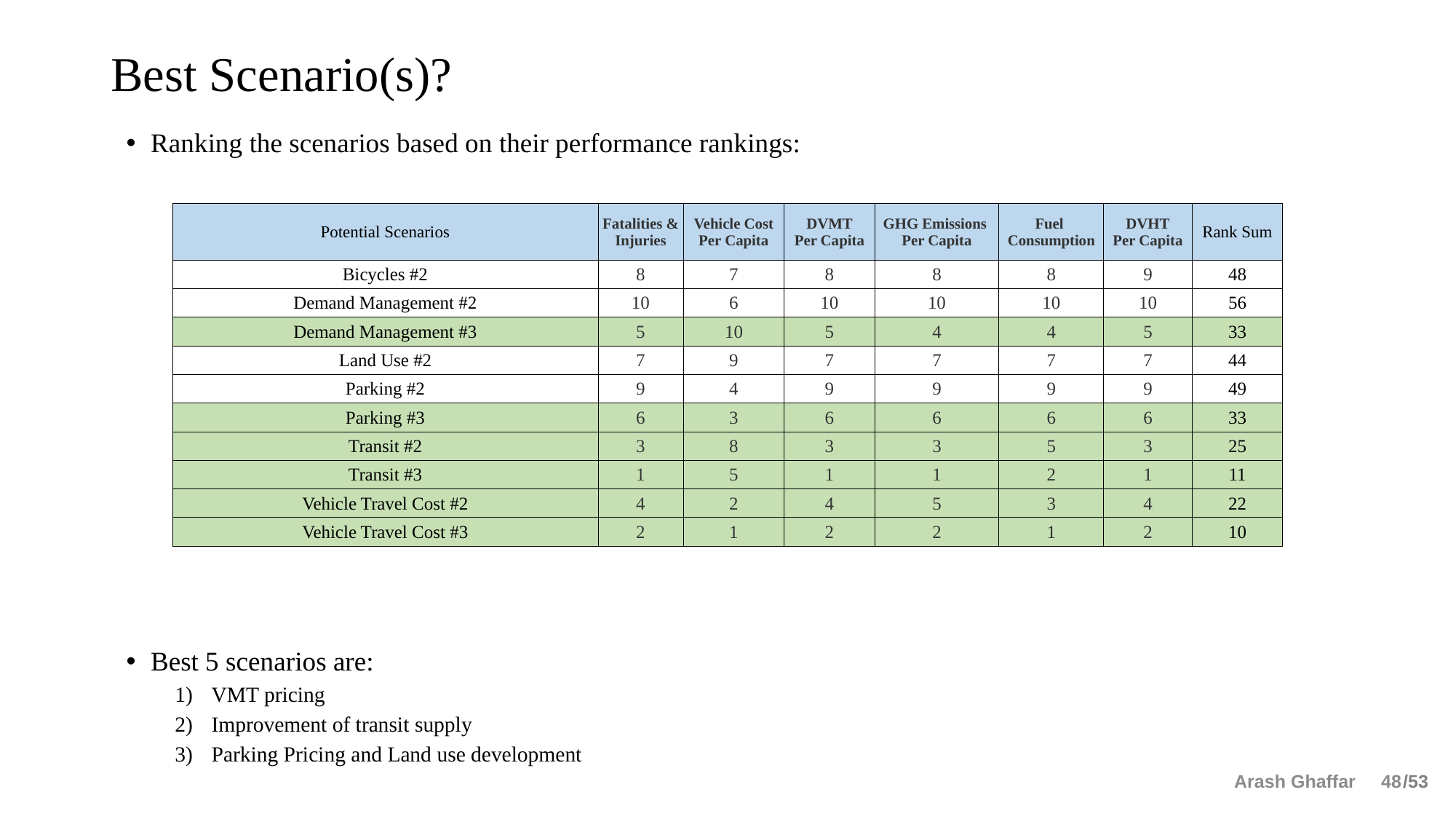

# Best Scenario(s)?
Ranking the scenarios based on their performance rankings:

Best 5 scenarios are:
VMT pricing
Improvement of transit supply
Parking Pricing and Land use development

| Potential Scenarios | Fatalities & Injuries | Vehicle Cost Per Capita | DVMT Per Capita | GHG Emissions Per Capita | Fuel Consumption | DVHT Per Capita | Rank Sum |
| --- | --- | --- | --- | --- | --- | --- | --- |
| Bicycles #2 | 8 | 7 | 8 | 8 | 8 | 9 | 48 |
| Demand Management #2 | 10 | 6 | 10 | 10 | 10 | 10 | 56 |
| Demand Management #3 | 5 | 10 | 5 | 4 | 4 | 5 | 33 |
| Land Use #2 | 7 | 9 | 7 | 7 | 7 | 7 | 44 |
| Parking #2 | 9 | 4 | 9 | 9 | 9 | 9 | 49 |
| Parking #3 | 6 | 3 | 6 | 6 | 6 | 6 | 33 |
| Transit #2 | 3 | 8 | 3 | 3 | 5 | 3 | 25 |
| Transit #3 | 1 | 5 | 1 | 1 | 2 | 1 | 11 |
| Vehicle Travel Cost #2 | 4 | 2 | 4 | 5 | 3 | 4 | 22 |
| Vehicle Travel Cost #3 | 2 | 1 | 2 | 2 | 1 | 2 | 10 |
Arash Ghaffar     48